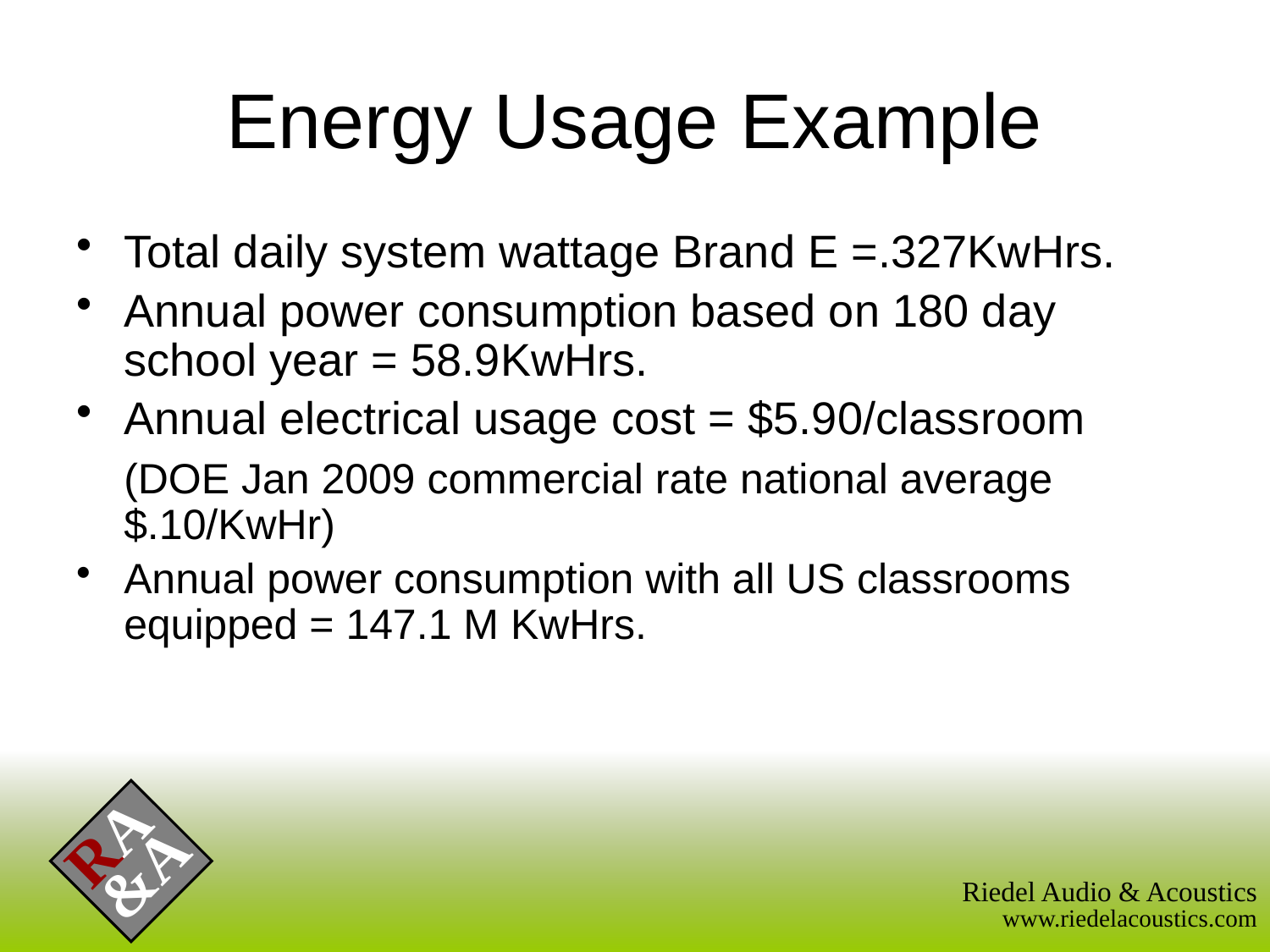

# Energy Usage Example
Total daily system wattage Brand E =.327KwHrs.
Annual power consumption based on 180 day school year = 58.9KwHrs.
Annual electrical usage cost = $5.90/classroom
	(DOE Jan 2009 commercial rate national average $.10/KwHr)
Annual power consumption with all US classrooms equipped = 147.1 M KwHrs.